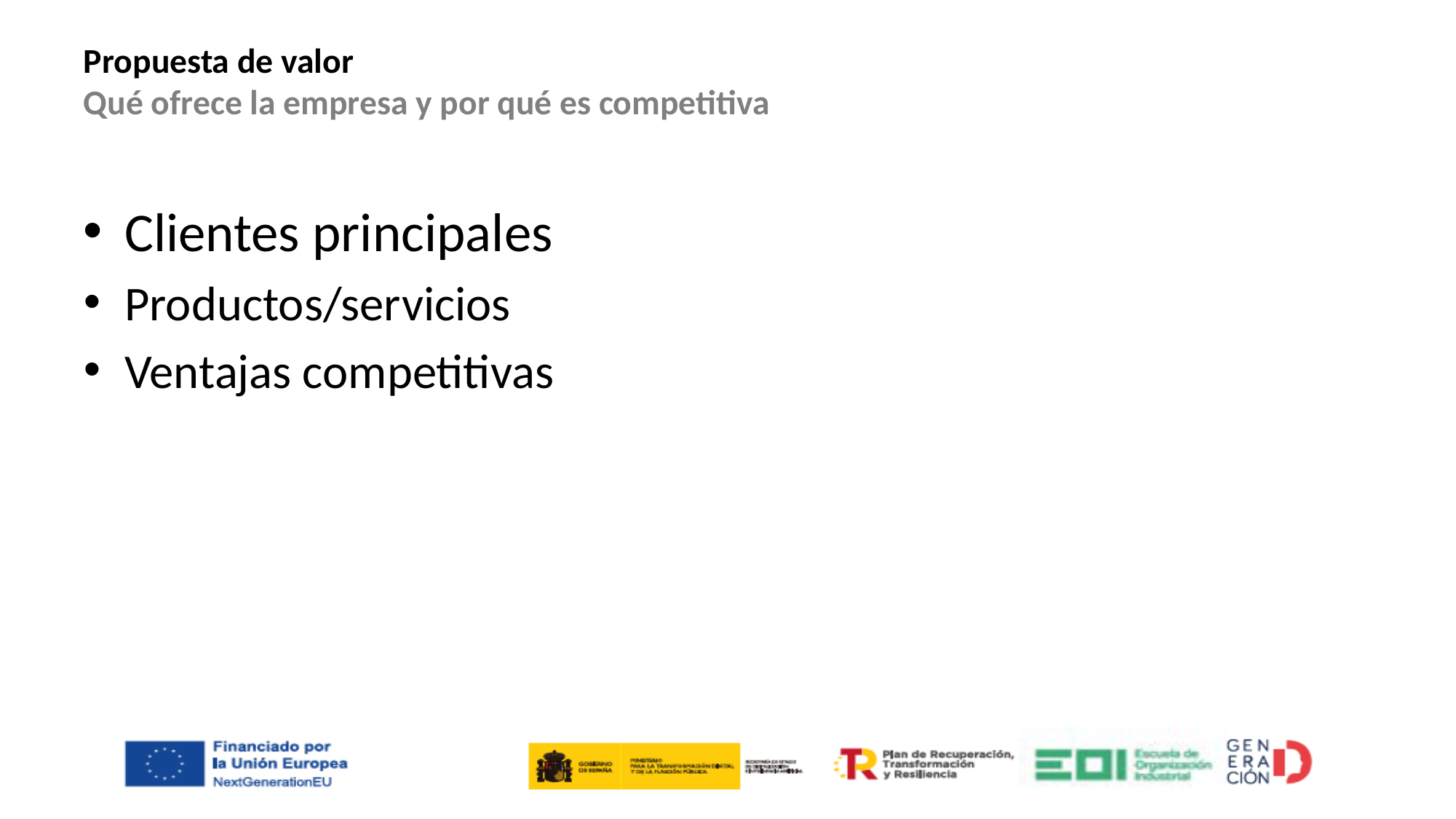

# Propuesta de valor Qué ofrece la empresa y por qué es competitiva
Clientes principales
Productos/servicios
Ventajas competitivas